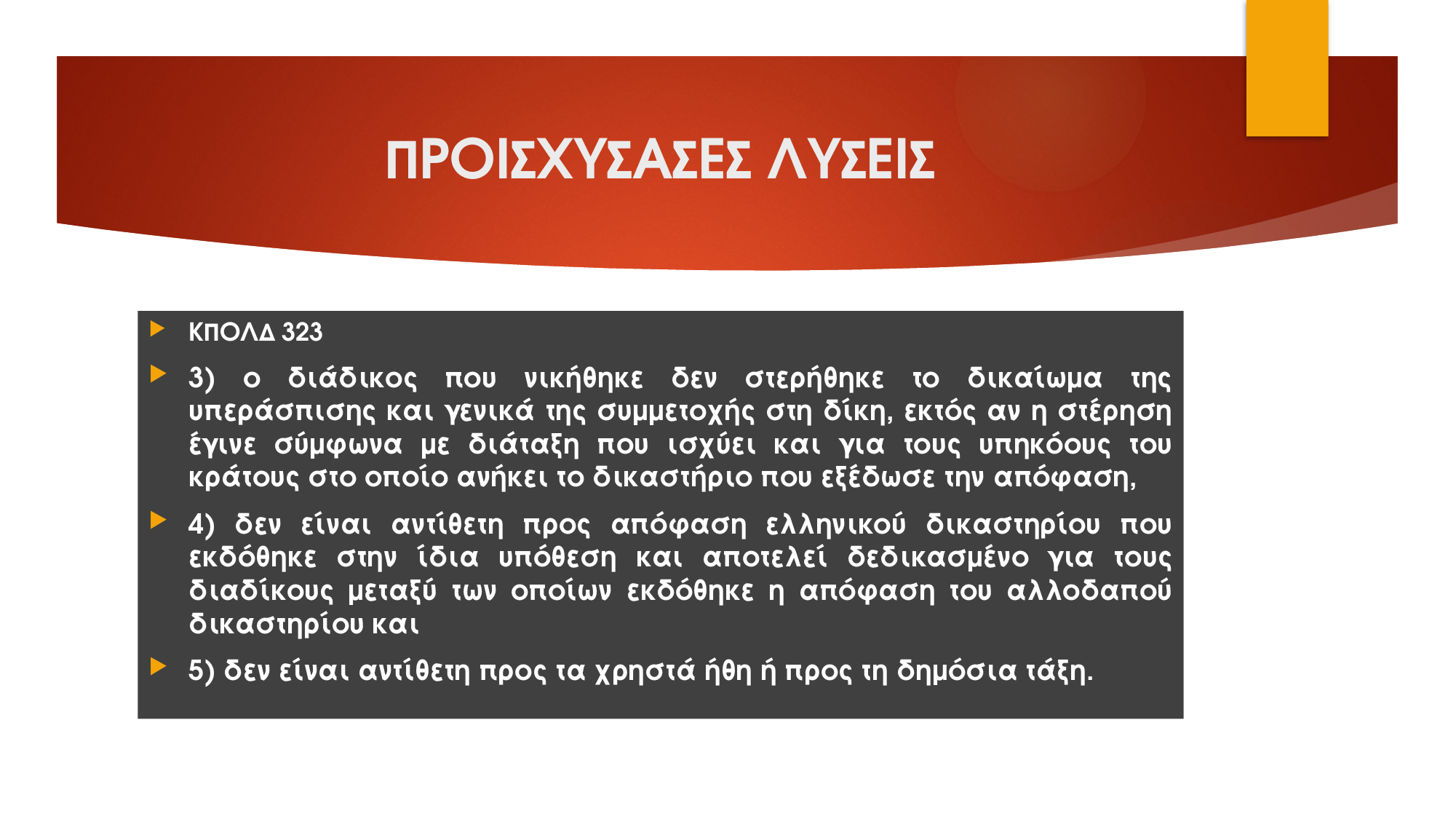

# ΠΡΟΙΣΧΥΣΑΣΕΣ ΛΥΣΕΙΣ
ΚΠΟΛΔ 323
3) ο διάδικος που νικήθηκε δεν στερήθηκε το δικαίωμα της υπεράσπισης και γενικά της συμμετοχής στη δίκη, εκτός αν η στέρηση έγινε σύμφωνα με διάταξη που ισχύει και για τους υπηκόους του κράτους στο οποίο ανήκει το δικαστήριο που εξέδωσε την απόφαση,
4) δεν είναι αντίθετη προς απόφαση ελληνικού δικαστηρίου που εκδόθηκε στην ίδια υπόθεση και αποτελεί δεδικασμένο για τους διαδίκους μεταξύ των οποίων εκδόθηκε η απόφαση του αλλοδαπού δικαστηρίου και
5) δεν είναι αντίθετη προς τα χρηστά ήθη ή προς τη δημόσια τάξη.